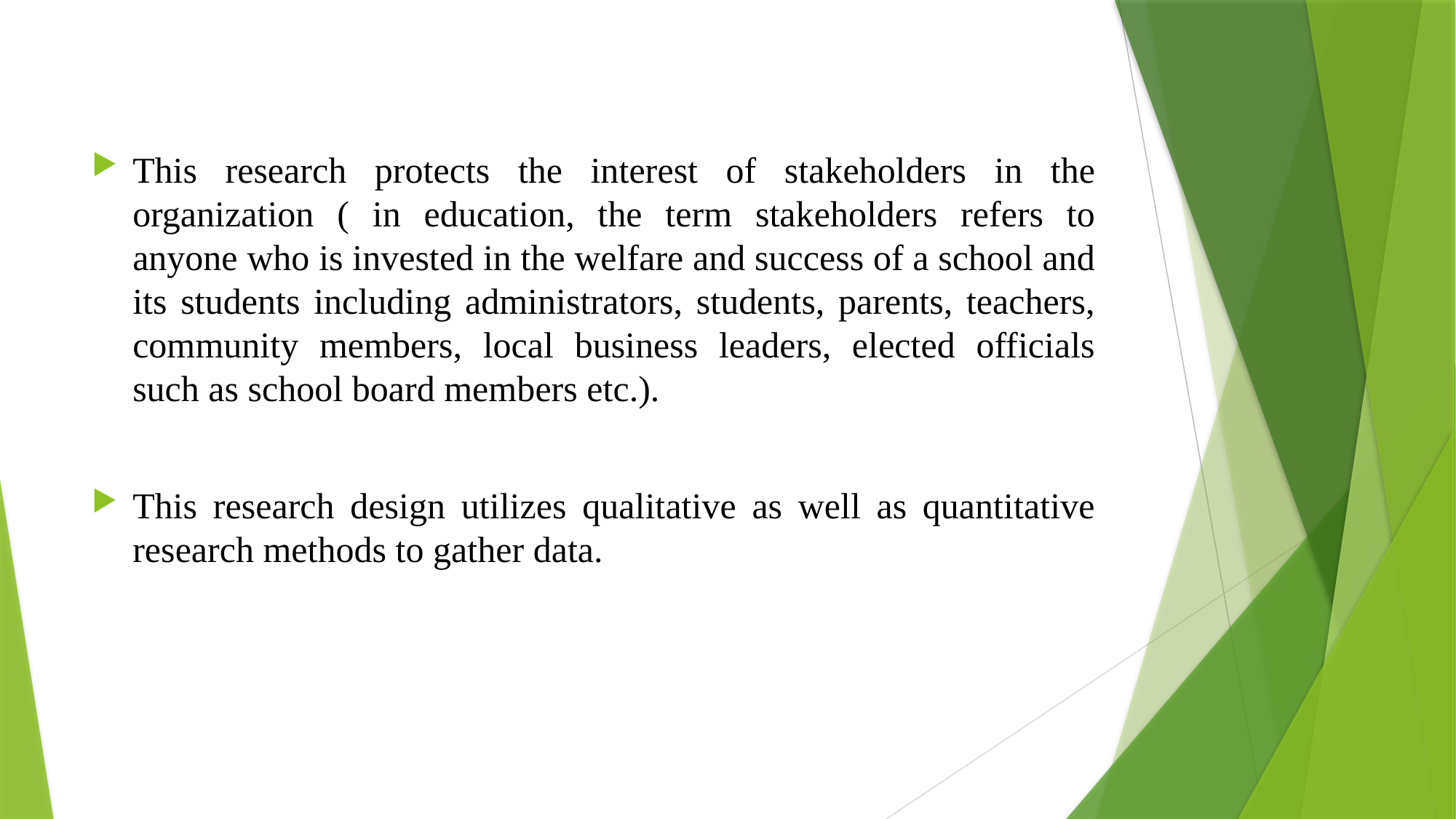

This research protects the interest of stakeholders in the organization ( in education, the term stakeholders refers to anyone who is invested in the welfare and success of a school and its students including administrators, students, parents, teachers, community members, local business leaders, elected officials such as school board members etc.).

This research design utilizes qualitative as well as quantitative research methods to gather data.